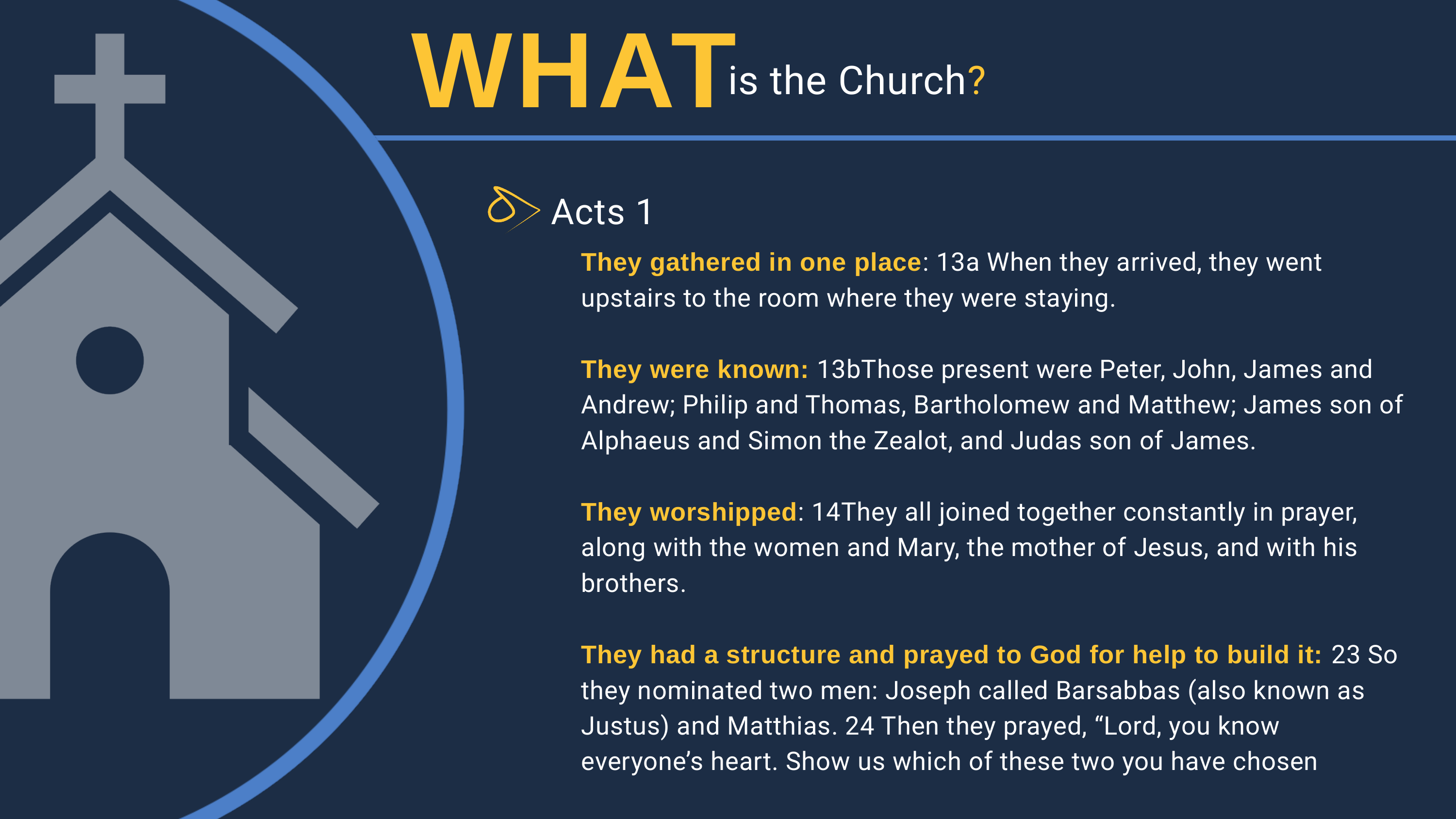

WHAT

is the Church?

Acts 1
They gathered in one place: 13a When they arrived, they went upstairs to the room where they were staying.

They were known: 13bThose present were Peter, John, James and Andrew; Philip and Thomas, Bartholomew and Matthew; James son of Alphaeus and Simon the Zealot, and Judas son of James.

They worshipped: 14They all joined together constantly in prayer, along with the women and Mary, the mother of Jesus, and with his brothers.

They had a structure and prayed to God for help to build it: 23 So they nominated two men: Joseph called Barsabbas (also known as Justus) and Matthias. 24 Then they prayed, “Lord, you know everyone’s heart. Show us which of these two you have chosen